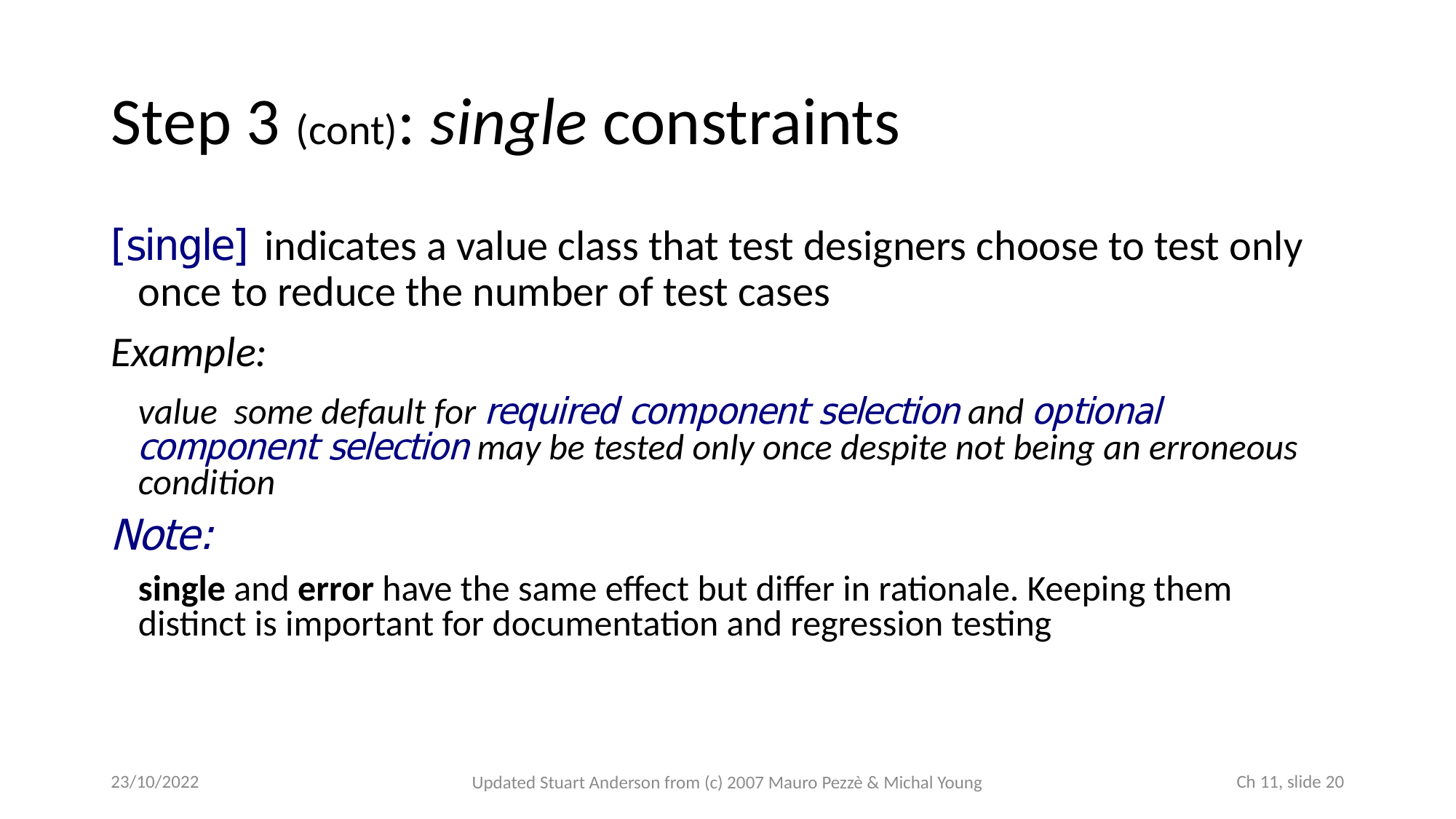

# Step 3 (cont): single constraints
[single] indicates a value class that test designers choose to test only once to reduce the number of test cases
Example:
	value  some default for required component selection and optional component selection may be tested only once despite not being an erroneous condition
Note:
	single and error have the same effect but differ in rationale. Keeping them distinct is important for documentation and regression testing
23/10/2022
 Ch 11, slide 20
Updated Stuart Anderson from (c) 2007 Mauro Pezzè & Michal Young